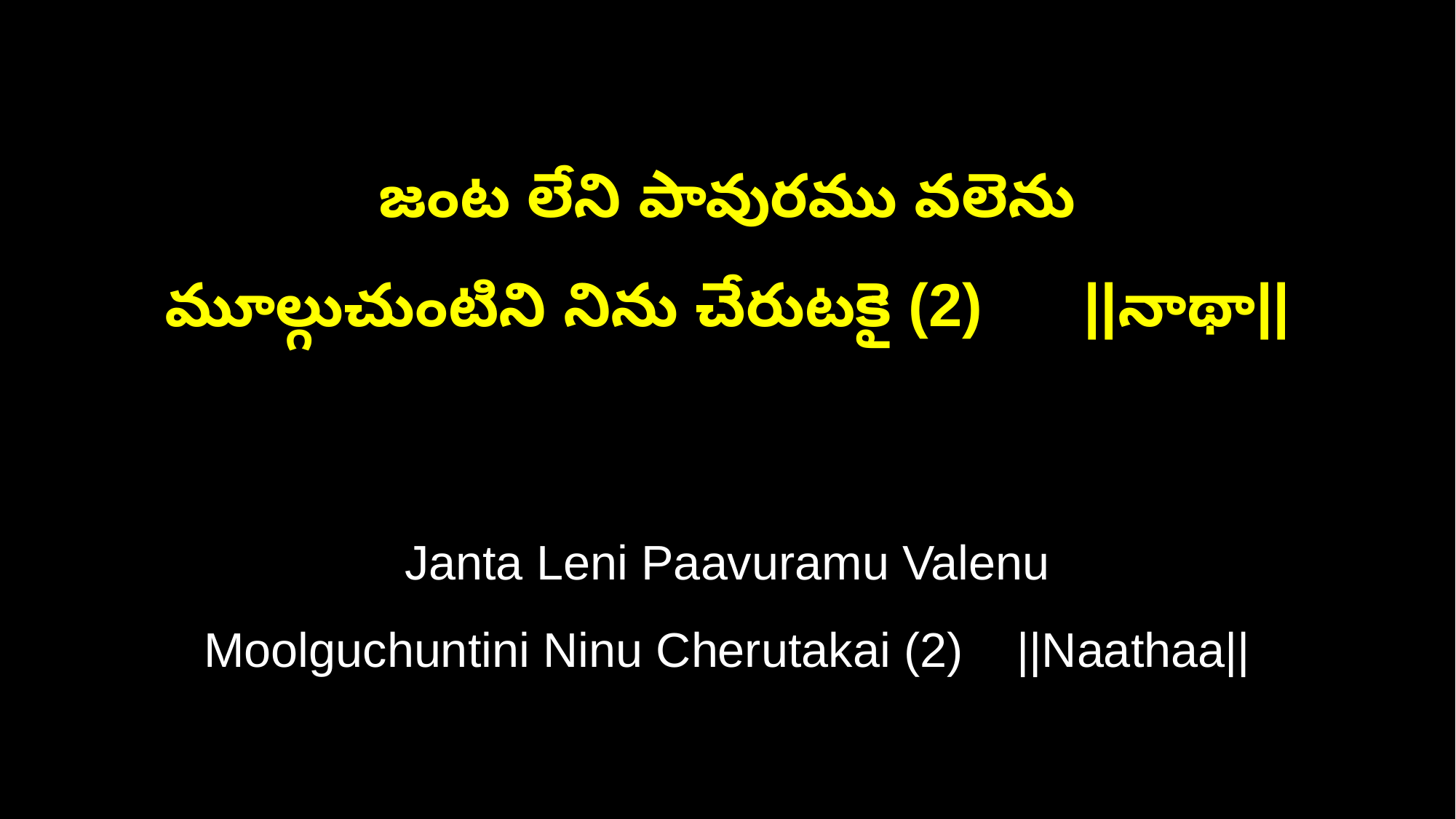

జంట లేని పావురము వలెను
మూల్గుచుంటిని నిను చేరుటకై (2)      ||నాథా||
Janta Leni Paavuramu Valenu
Moolguchuntini Ninu Cherutakai (2)    ||Naathaa||